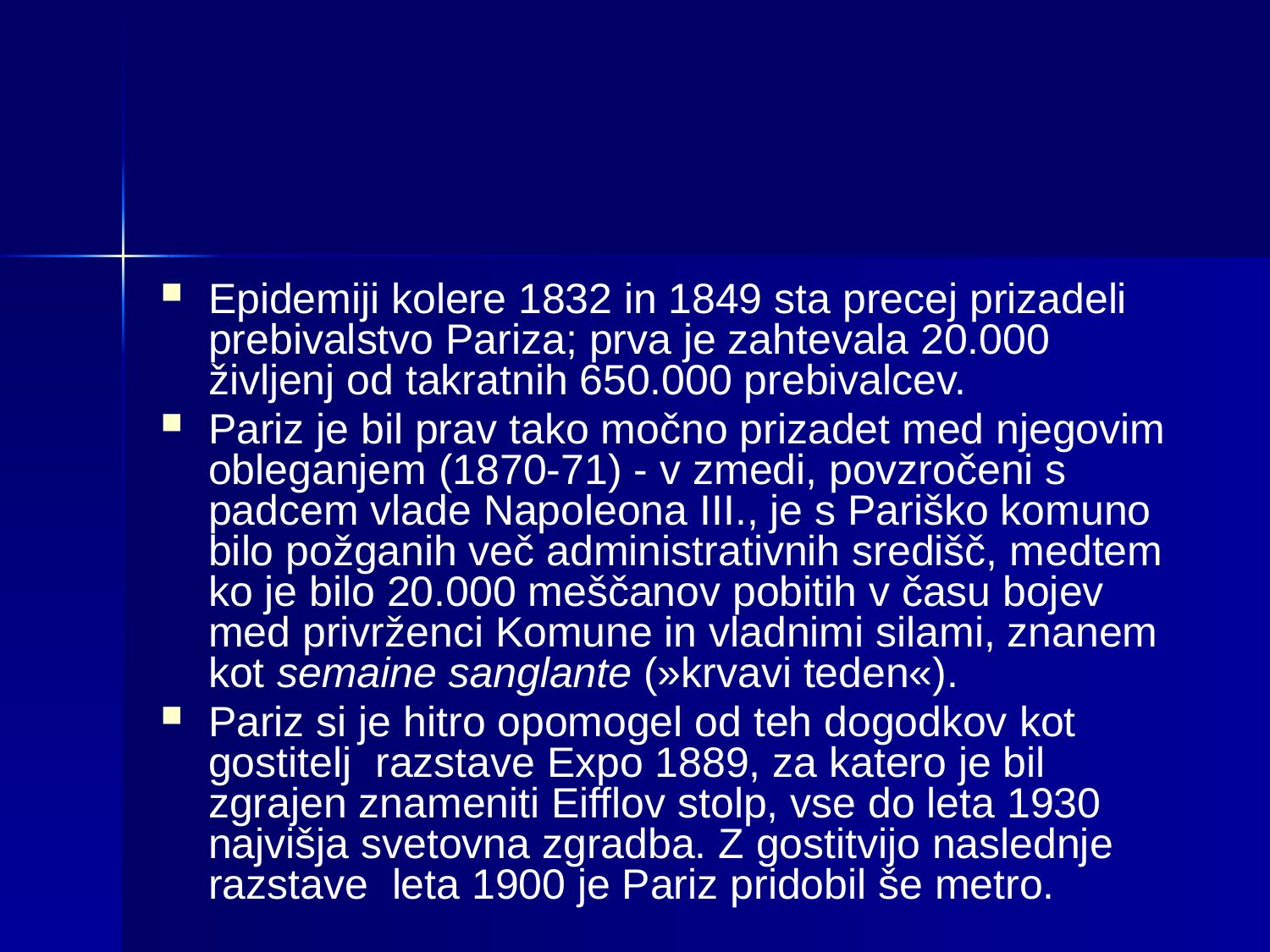

#
Epidemiji kolere 1832 in 1849 sta precej prizadeli prebivalstvo Pariza; prva je zahtevala 20.000 življenj od takratnih 650.000 prebivalcev.
Pariz je bil prav tako močno prizadet med njegovim obleganjem (1870-71) - v zmedi, povzročeni s padcem vlade Napoleona III., je s Pariško komuno bilo požganih več administrativnih središč, medtem ko je bilo 20.000 meščanov pobitih v času bojev med privrženci Komune in vladnimi silami, znanem kot semaine sanglante (»krvavi teden«).
Pariz si je hitro opomogel od teh dogodkov kot gostitelj  razstave Expo 1889, za katero je bil zgrajen znameniti Eifflov stolp, vse do leta 1930 najvišja svetovna zgradba. Z gostitvijo naslednje razstave  leta 1900 je Pariz pridobil še metro.